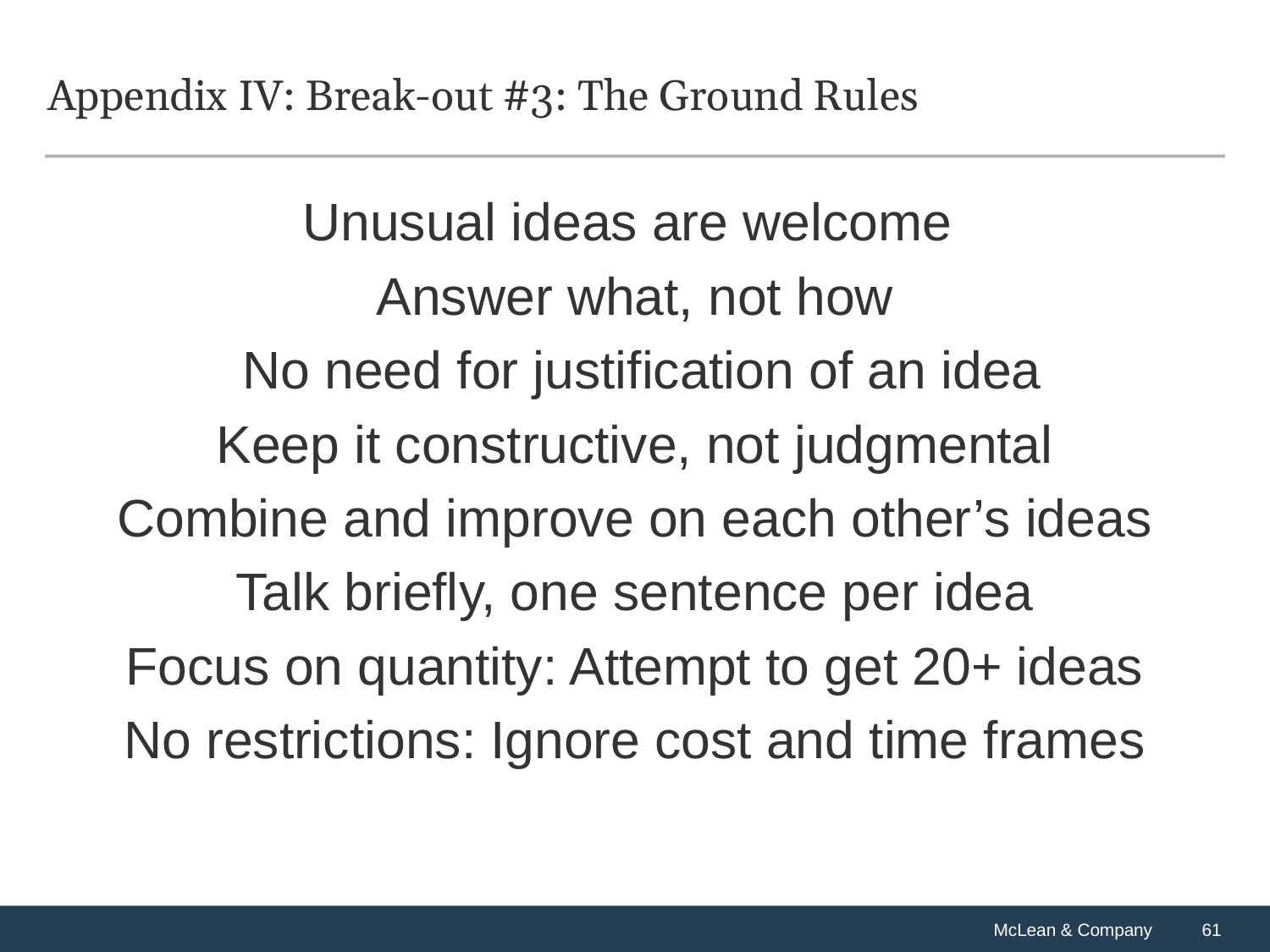

# Appendix IV: Break-out #3: The Ground Rules
Unusual ideas are welcome
Answer what, not how
 No need for justification of an idea
Keep it constructive, not judgmental
Combine and improve on each other’s ideas
Talk briefly, one sentence per idea
Focus on quantity: Attempt to get 20+ ideas
No restrictions: Ignore cost and time frames